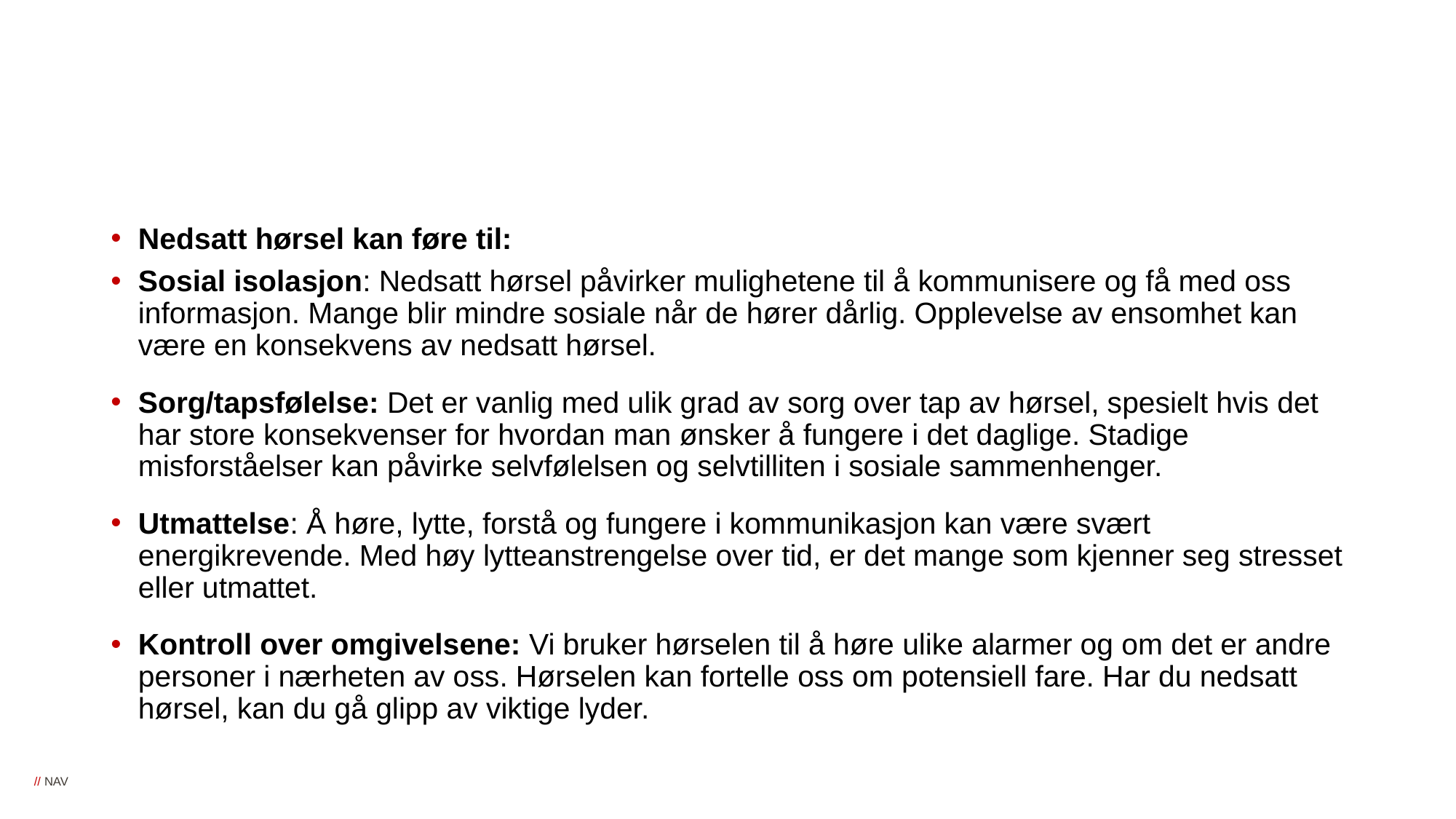

#
Nedsatt hørsel kan føre til:
Sosial isolasjon: Nedsatt hørsel påvirker mulighetene til å kommunisere og få med oss informasjon. Mange blir mindre sosiale når de hører dårlig. Opplevelse av ensomhet kan være en konsekvens av nedsatt hørsel.
Sorg/tapsfølelse: Det er vanlig med ulik grad av sorg over tap av hørsel, spesielt hvis det har store konsekvenser for hvordan man ønsker å fungere i det daglige. Stadige misforståelser kan påvirke selvfølelsen og selvtilliten i sosiale sammenhenger.
Utmattelse: Å høre, lytte, forstå og fungere i kommunikasjon kan være svært energikrevende. Med høy lytteanstrengelse over tid, er det mange som kjenner seg stresset eller utmattet.
Kontroll over omgivelsene: Vi bruker hørselen til å høre ulike alarmer og om det er andre personer i nærheten av oss. Hørselen kan fortelle oss om potensiell fare. Har du nedsatt hørsel, kan du gå glipp av viktige lyder.